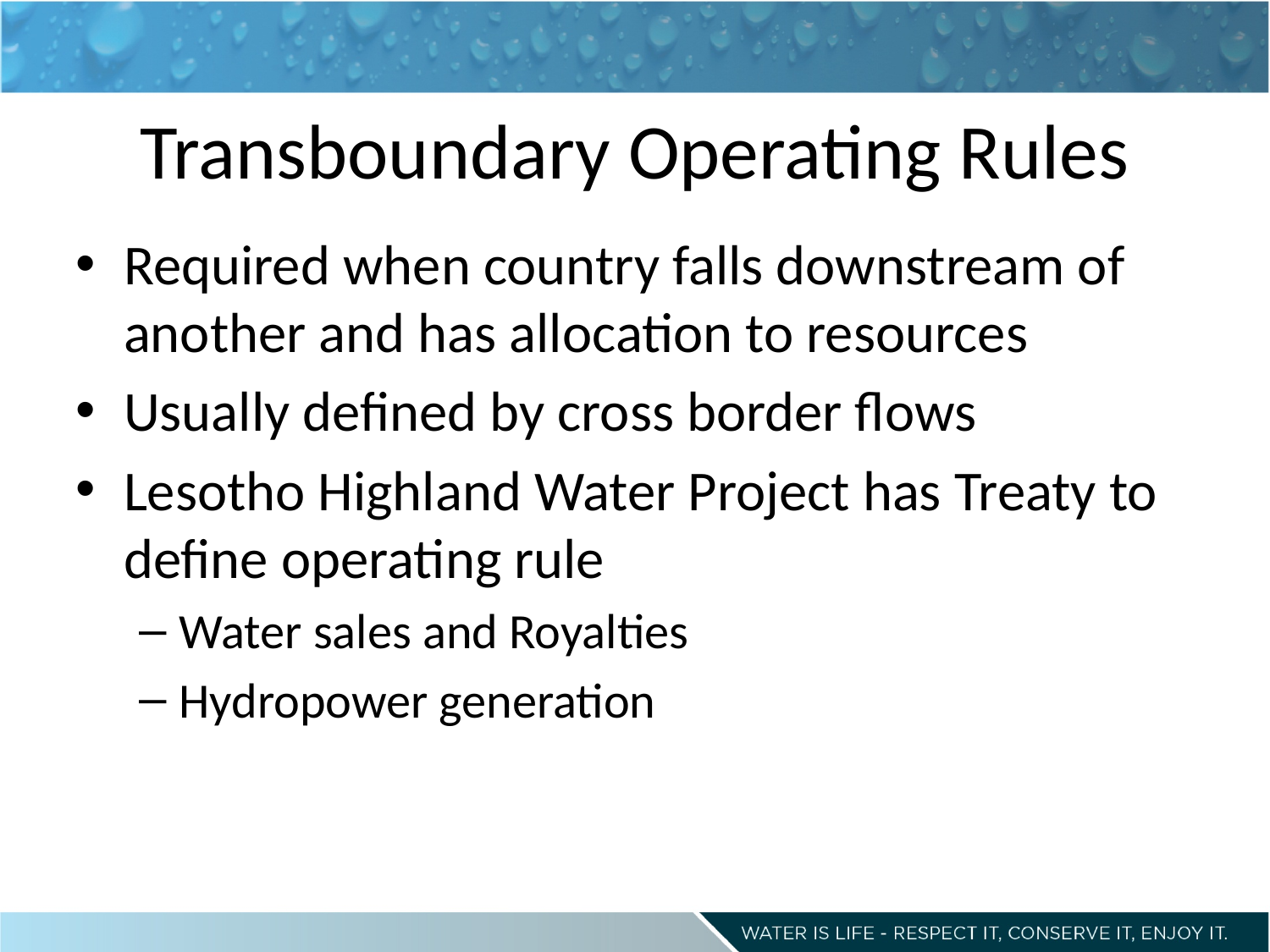

# Transboundary Operating Rules
Required when country falls downstream of another and has allocation to resources
Usually defined by cross border flows
Lesotho Highland Water Project has Treaty to define operating rule
Water sales and Royalties
Hydropower generation